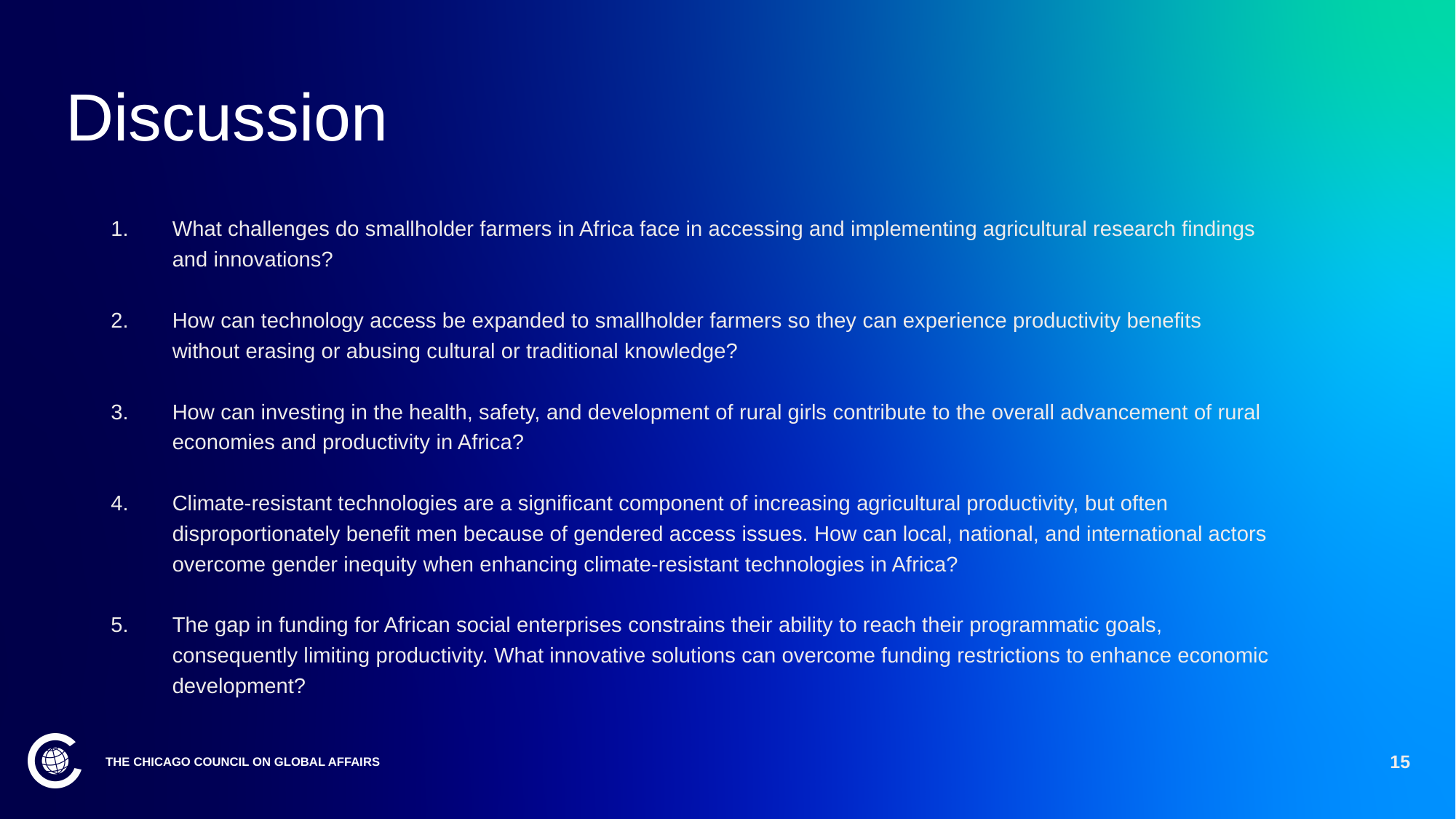

# Discussion
What challenges do smallholder farmers in Africa face in accessing and implementing agricultural research findings and innovations?
How can technology access be expanded to smallholder farmers so they can experience productivity benefits without erasing or abusing cultural or traditional knowledge?
How can investing in the health, safety, and development of rural girls contribute to the overall advancement of rural economies and productivity in Africa?
Climate-resistant technologies are a significant component of increasing agricultural productivity, but often disproportionately benefit men because of gendered access issues. How can local, national, and international actors overcome gender inequity when enhancing climate-resistant technologies in Africa?
The gap in funding for African social enterprises constrains their ability to reach their programmatic goals, consequently limiting productivity. What innovative solutions can overcome funding restrictions to enhance economic development?

15